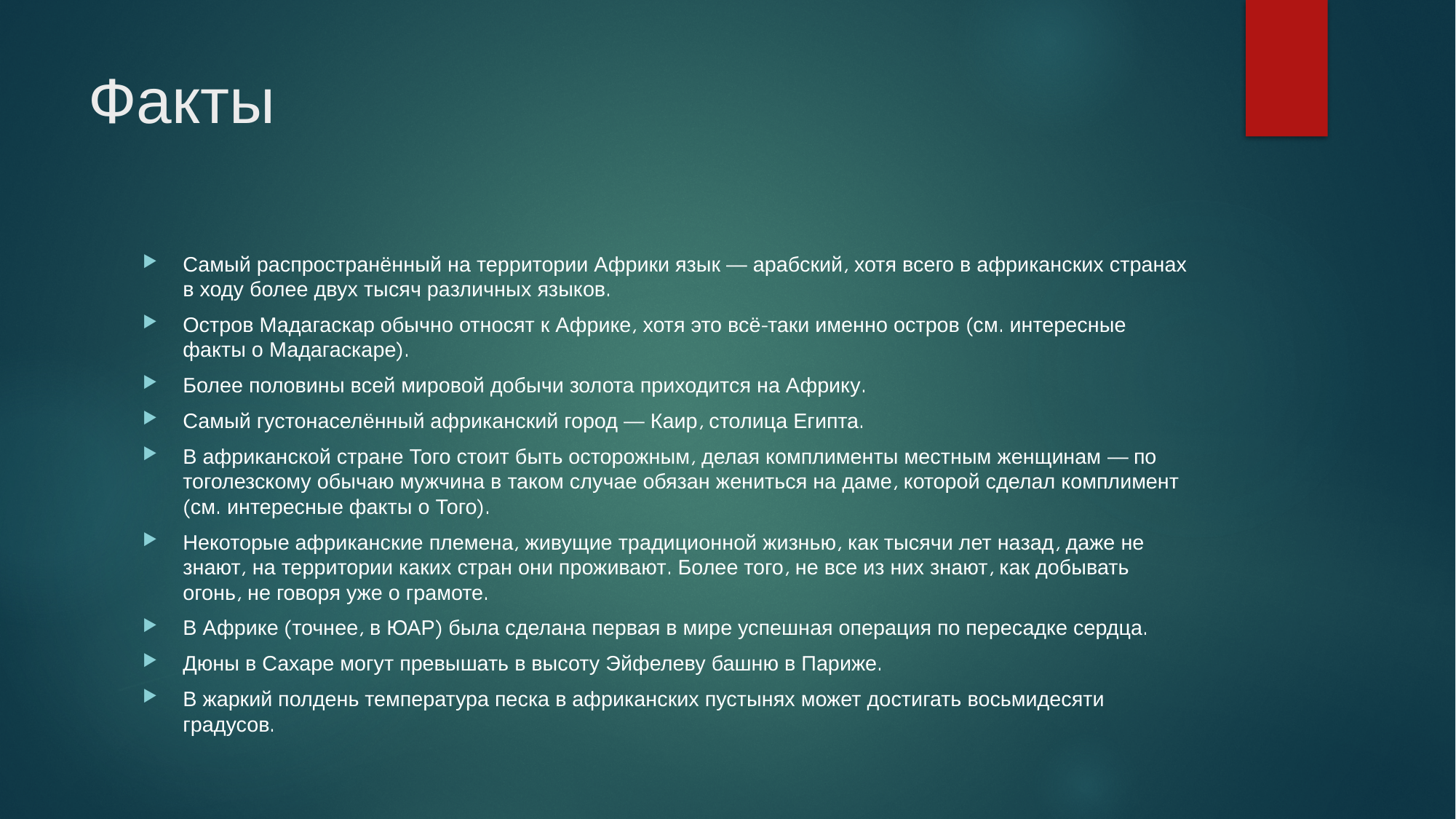

# Факты
Самый распространённый на территории Африки язык — арабский, хотя всего в африканских странах в ходу более двух тысяч различных языков.
Остров Мадагаскар обычно относят к Африке, хотя это всё-таки именно остров (см. интересные факты о Мадагаскаре).
Более половины всей мировой добычи золота приходится на Африку.
Самый густонаселённый африканский город — Каир, столица Египта.
В африканской стране Того стоит быть осторожным, делая комплименты местным женщинам — по тоголезскому обычаю мужчина в таком случае обязан жениться на даме, которой сделал комплимент (см. интересные факты о Того).
Некоторые африканские племена, живущие традиционной жизнью, как тысячи лет назад, даже не знают, на территории каких стран они проживают. Более того, не все из них знают, как добывать огонь, не говоря уже о грамоте.
В Африке (точнее, в ЮАР) была сделана первая в мире успешная операция по пересадке сердца.
Дюны в Сахаре могут превышать в высоту Эйфелеву башню в Париже.
В жаркий полдень температура песка в африканских пустынях может достигать восьмидесяти градусов.